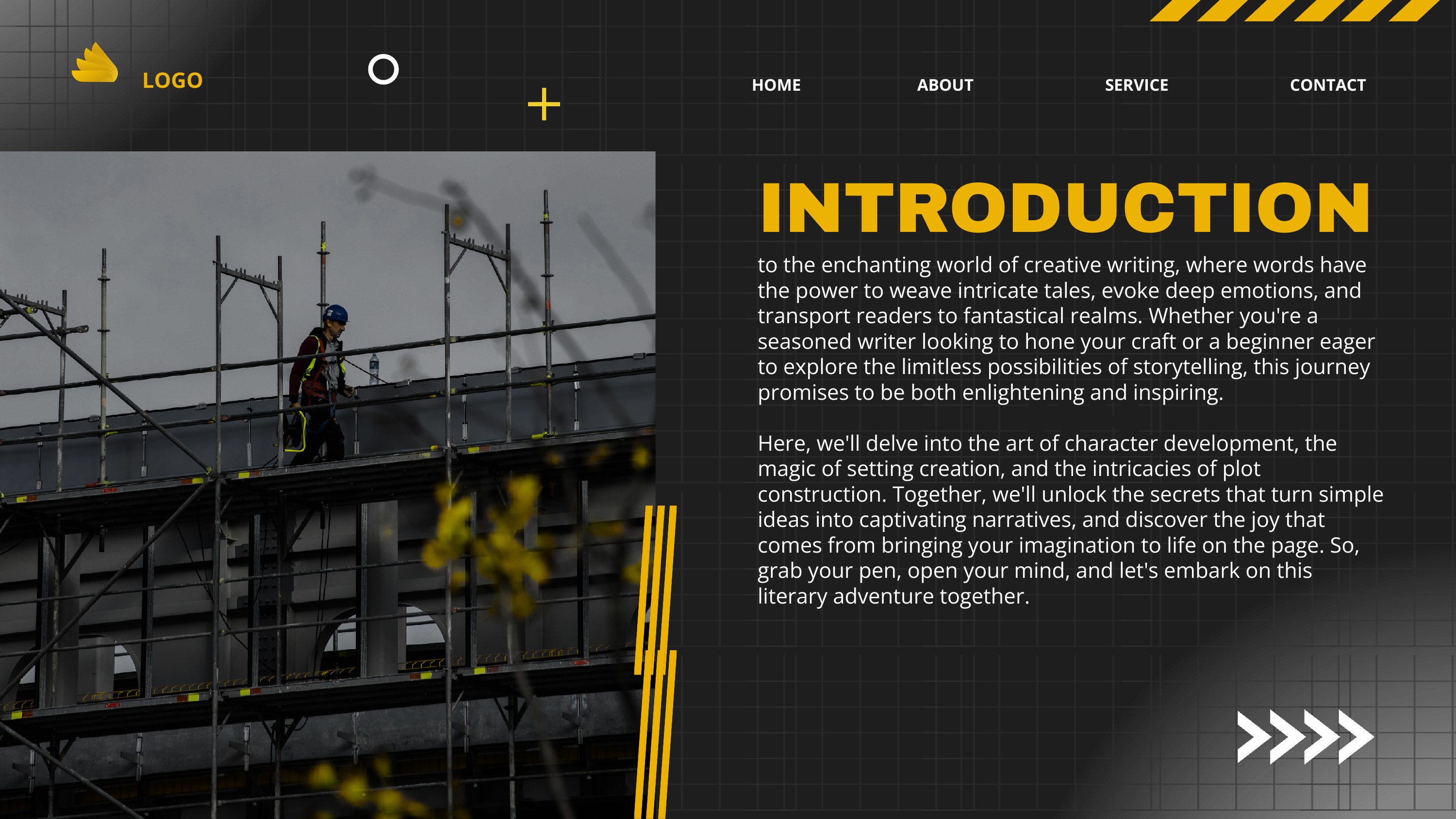

LOGO
HOME
ABOUT
CONTACT
SERVICE

INTRODUCTION
to the enchanting world of creative writing, where words have the power to weave intricate tales, evoke deep emotions, and transport readers to fantastical realms. Whether you're a seasoned writer looking to hone your craft or a beginner eager to explore the limitless possibilities of storytelling, this journey promises to be both enlightening and inspiring.

Here, we'll delve into the art of character development, the magic of setting creation, and the intricacies of plot construction. Together, we'll unlock the secrets that turn simple ideas into captivating narratives, and discover the joy that comes from bringing your imagination to life on the page. So, grab your pen, open your mind, and let's embark on this literary adventure together.
03.